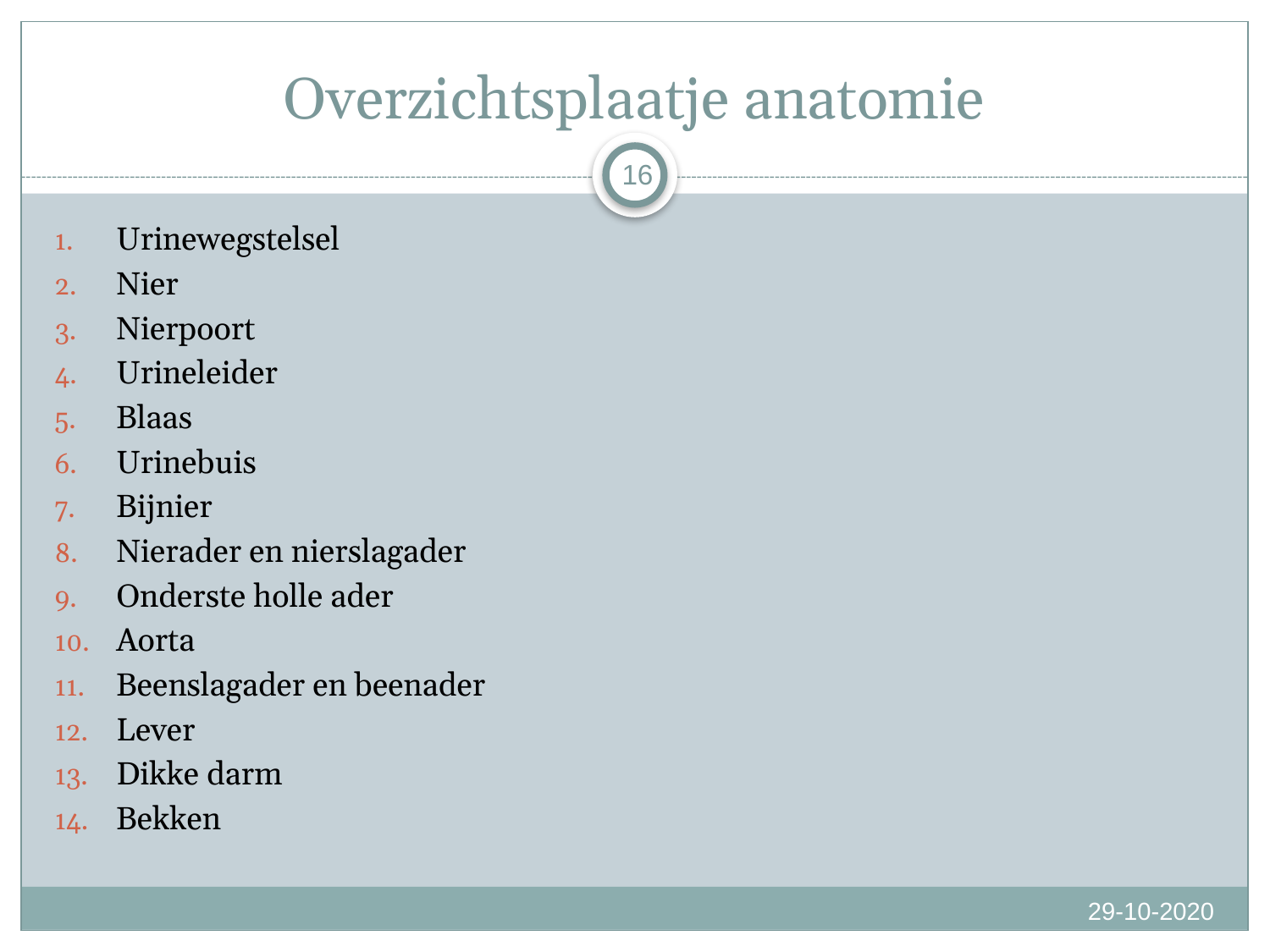

# Overzichtsplaatje anatomie
16
Urinewegstelsel
Nier
Nierpoort
Urineleider
Blaas
Urinebuis
Bijnier
Nierader en nierslagader
Onderste holle ader
Aorta
Beenslagader en beenader
Lever
Dikke darm
Bekken

29-10-2020